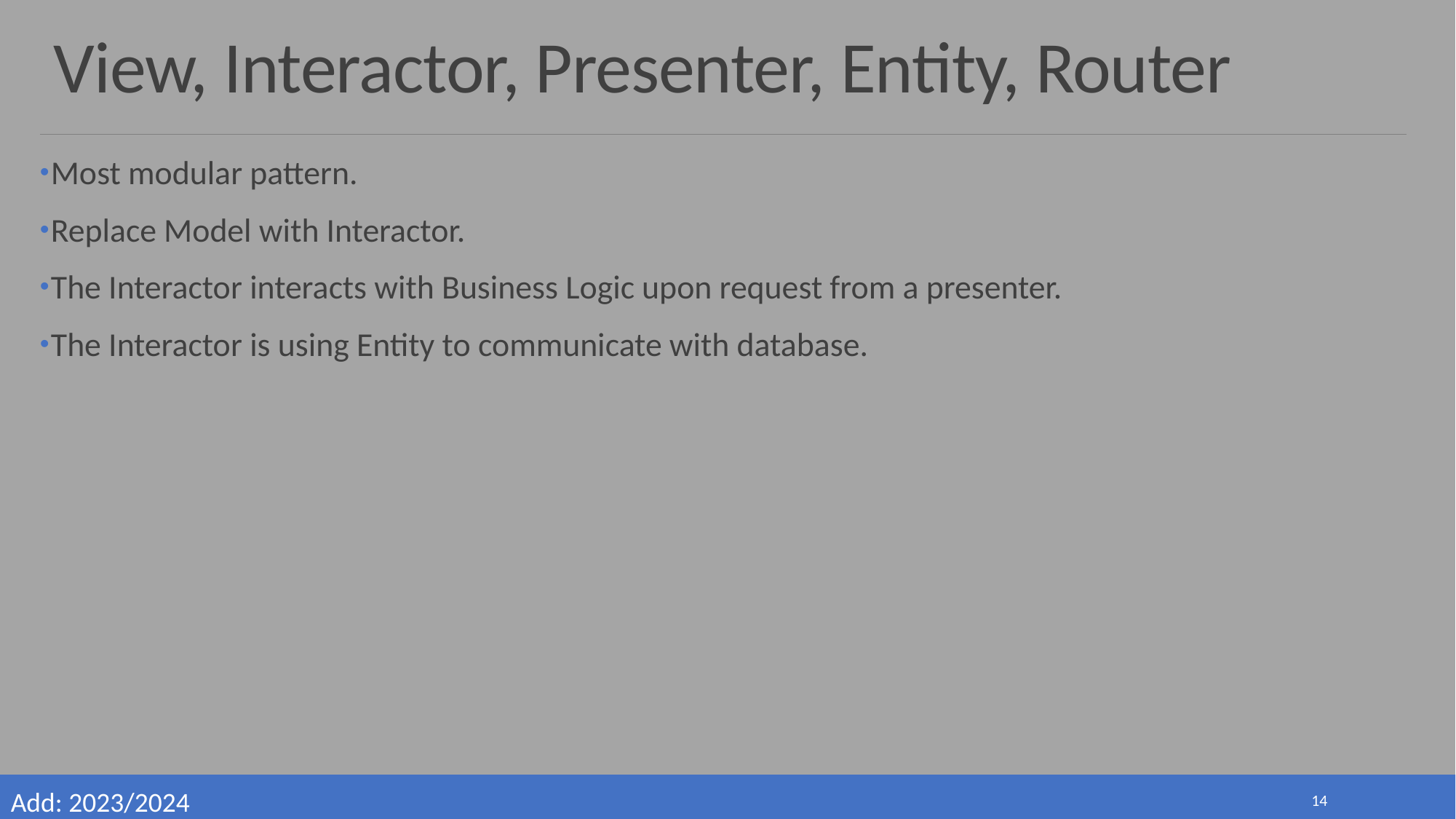

# View, Interactor, Presenter, Entity, Router
Most modular pattern.
Replace Model with Interactor.
The Interactor interacts with Business Logic upon request from a presenter.
The Interactor is using Entity to communicate with database.
Add: 2023/2024
14